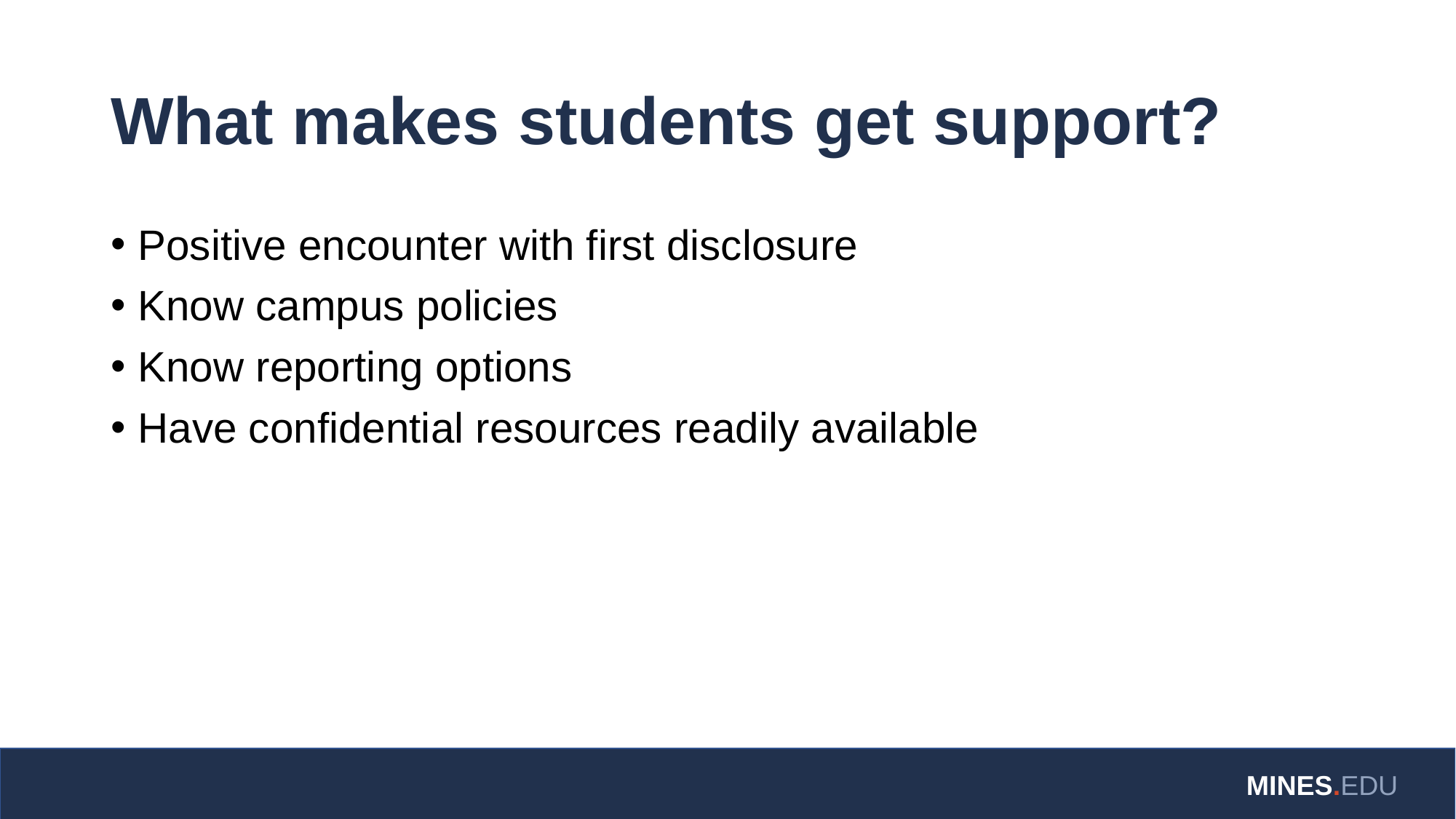

# What makes students get support?
Positive encounter with first disclosure
Know campus policies
Know reporting options
Have confidential resources readily available